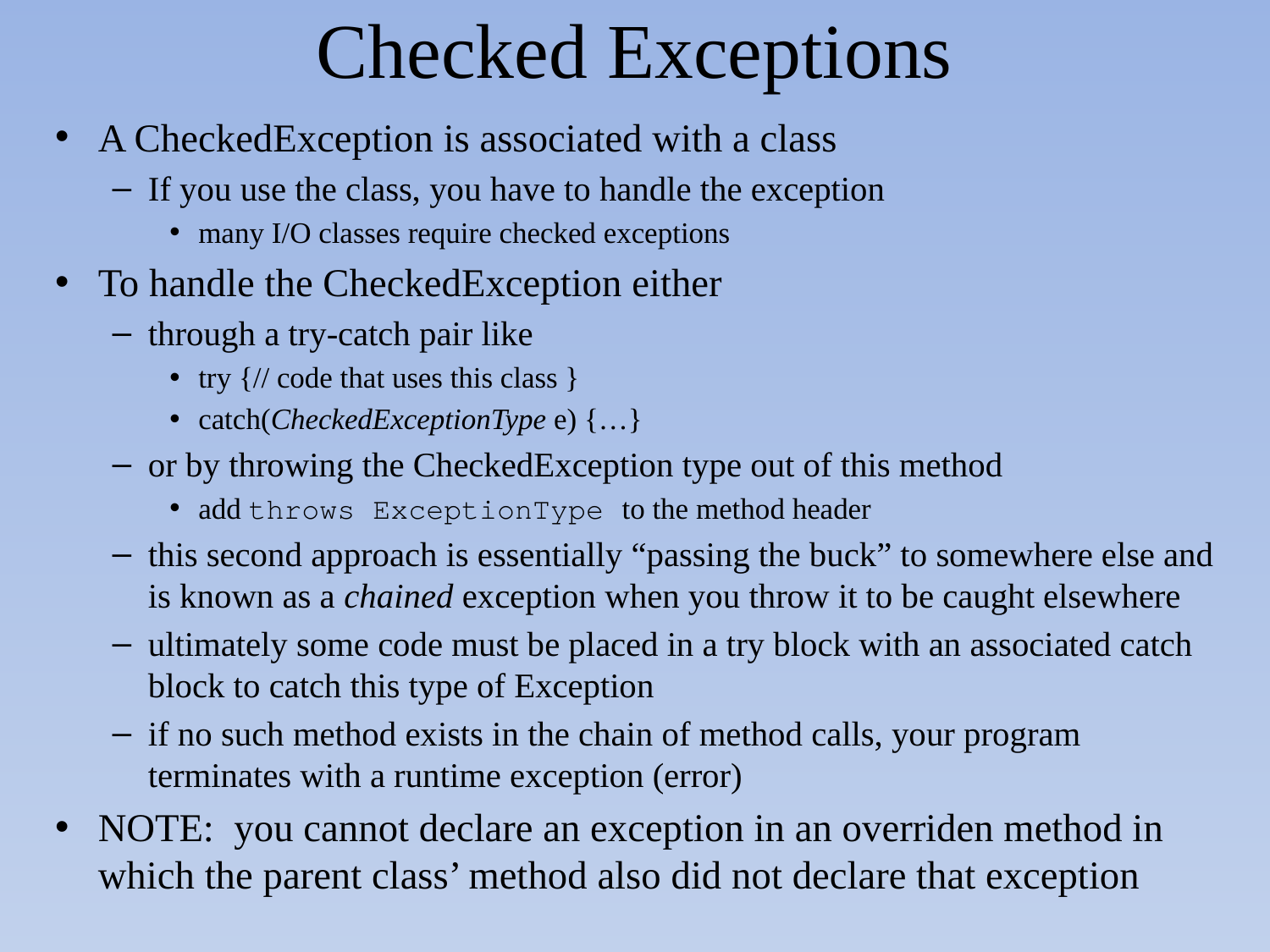

# Checked Exceptions
A CheckedException is associated with a class
If you use the class, you have to handle the exception
many I/O classes require checked exceptions
To handle the CheckedException either
through a try-catch pair like
try {// code that uses this class }
catch(CheckedExceptionType e) {…}
or by throwing the CheckedException type out of this method
add throws ExceptionType to the method header
this second approach is essentially “passing the buck” to somewhere else and is known as a chained exception when you throw it to be caught elsewhere
ultimately some code must be placed in a try block with an associated catch block to catch this type of Exception
if no such method exists in the chain of method calls, your program terminates with a runtime exception (error)
NOTE:  you cannot declare an exception in an overriden method in which the parent class’ method also did not declare that exception